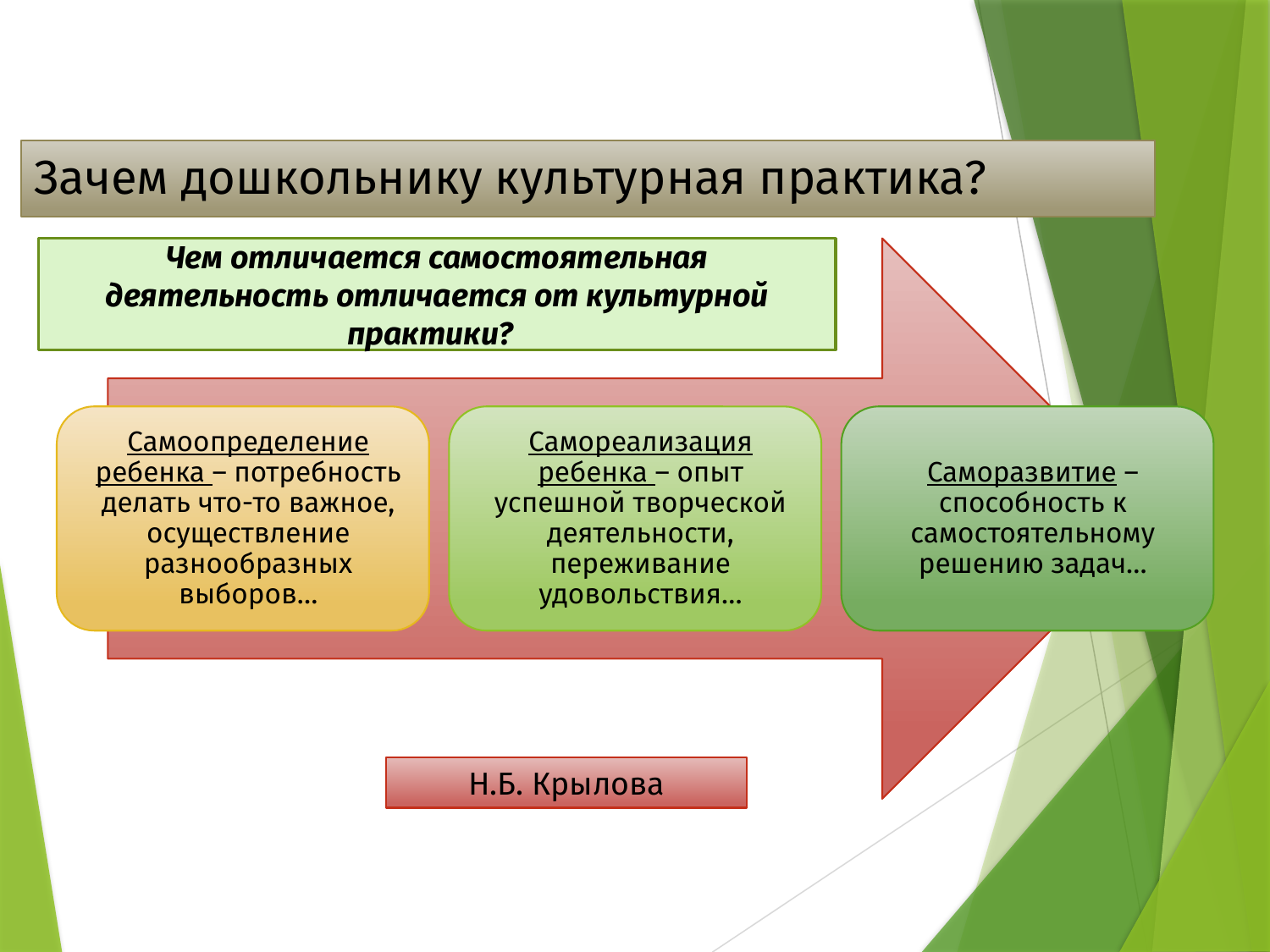

# Зачем дошкольнику культурная практика?
Самоопределение ребенка – потребность делать что-то важное, осуществление разнообразных выборов…
Самореализация ребенка – опыт успешной творческой деятельности, переживание удовольствия…
Саморазвитие – способность к самостоятельному решению задач…
Чем отличается самостоятельная деятельность отличается от культурной практики?
Н.Б. Крылова